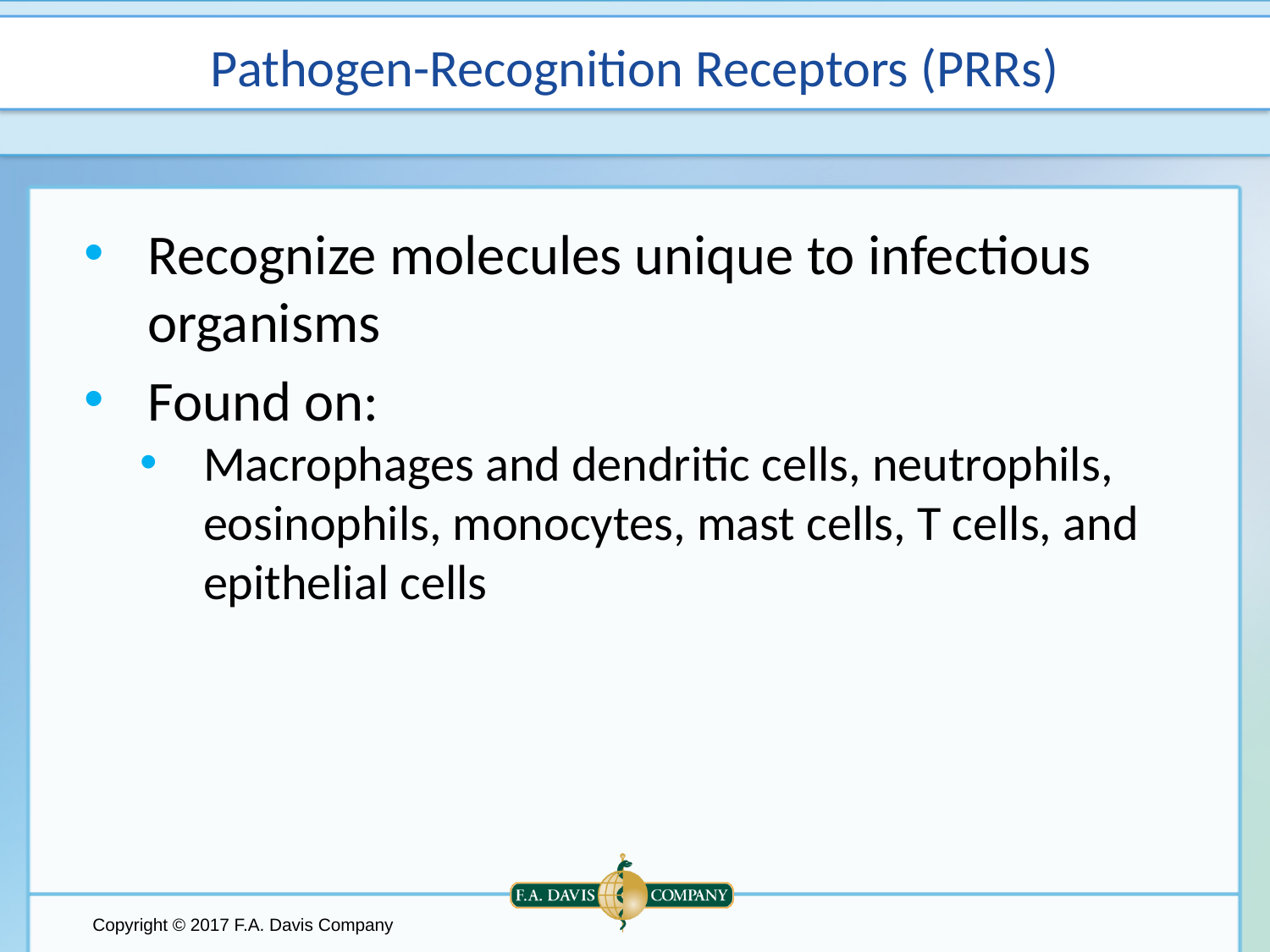

# Pathogen-Recognition Receptors (PRRs)
Recognize molecules unique to infectious organisms
Found on:
Macrophages and dendritic cells, neutrophils, eosinophils, monocytes, mast cells, T cells, and epithelial cells